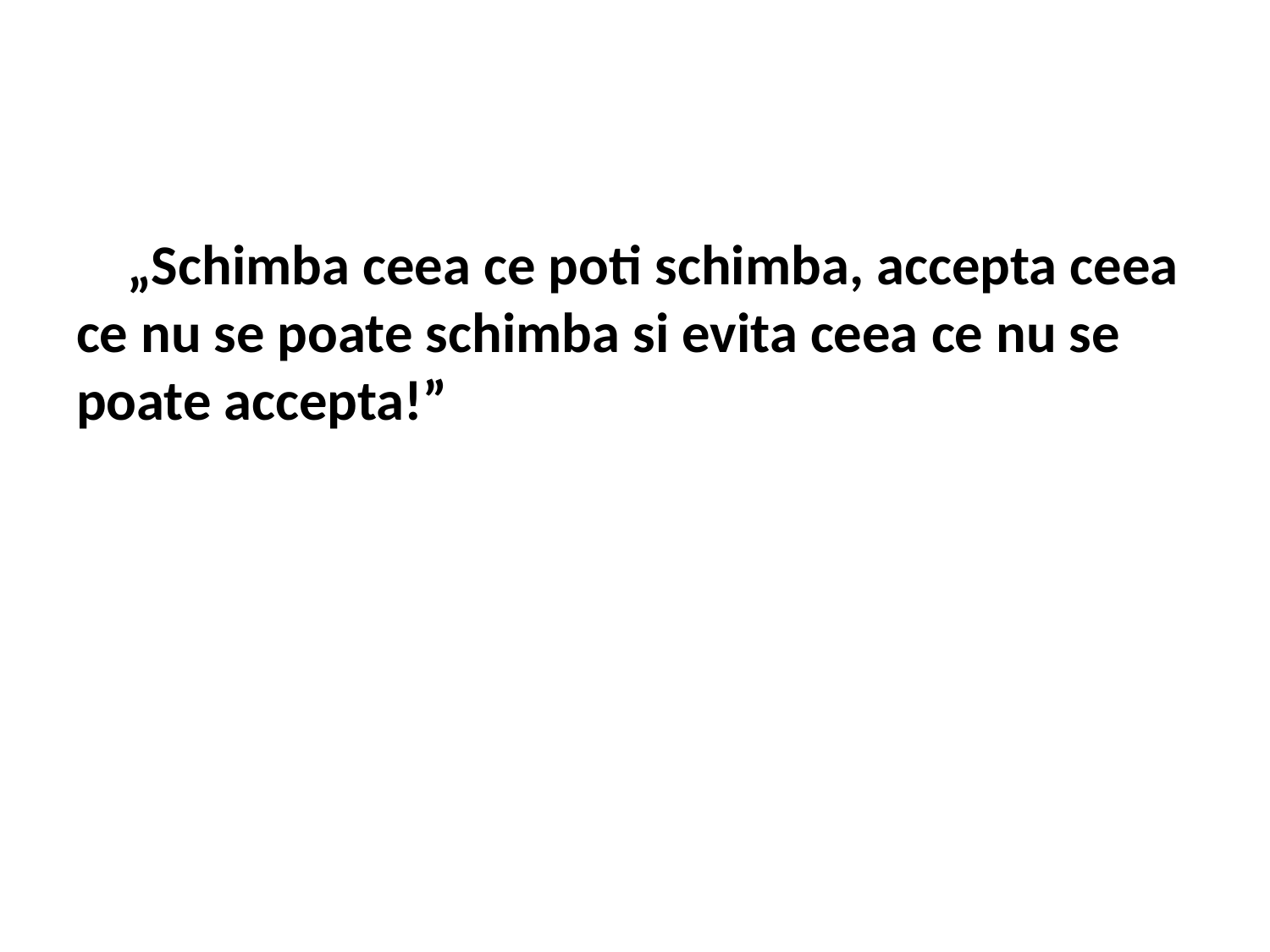

„Schimba ceea ce poti schimba, accepta ceea ce nu se poate schimba si evita ceea ce nu se poate accepta!”